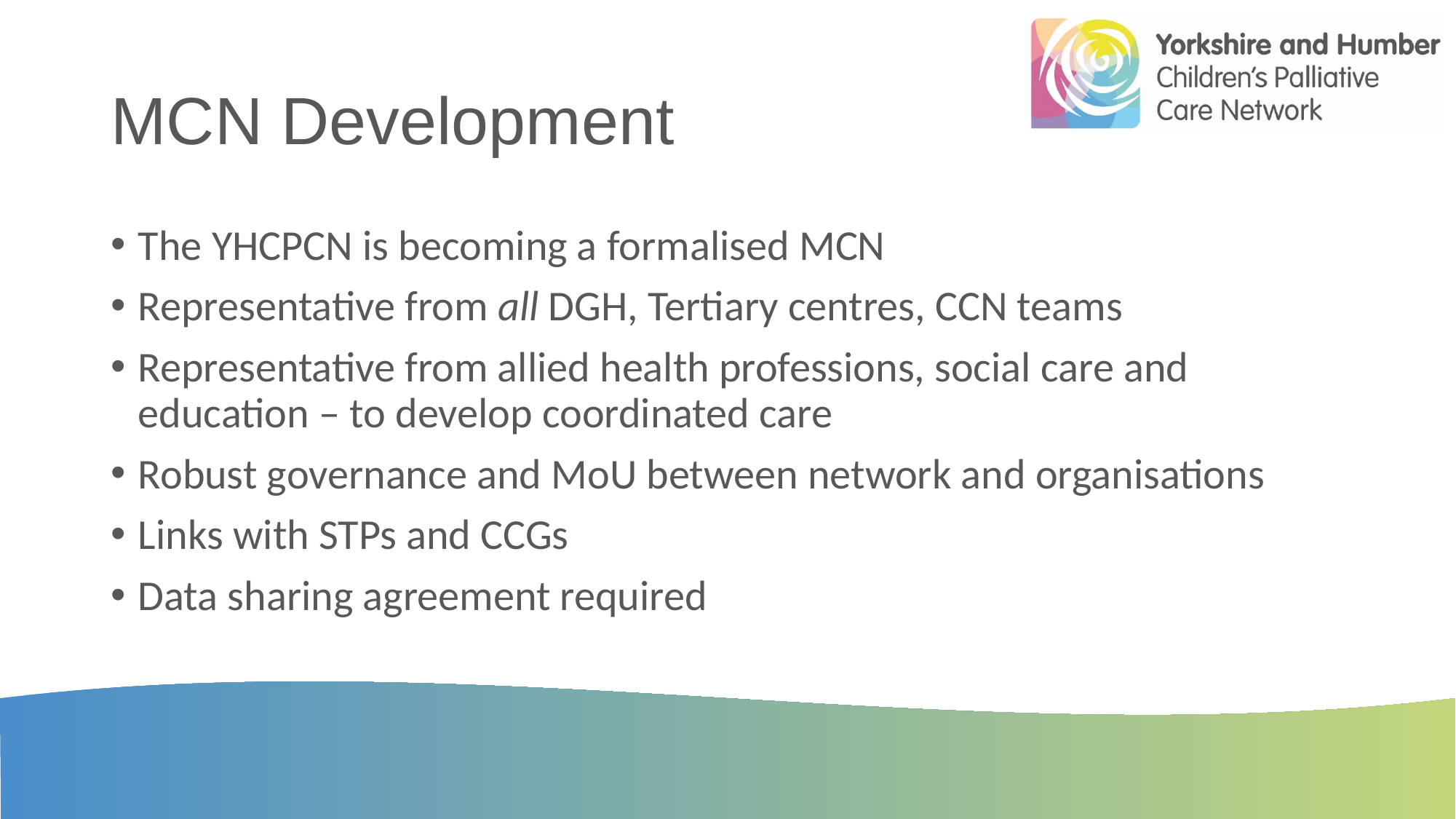

# MCN Development
The YHCPCN is becoming a formalised MCN
Representative from all DGH, Tertiary centres, CCN teams
Representative from allied health professions, social care and education – to develop coordinated care
Robust governance and MoU between network and organisations
Links with STPs and CCGs
Data sharing agreement required